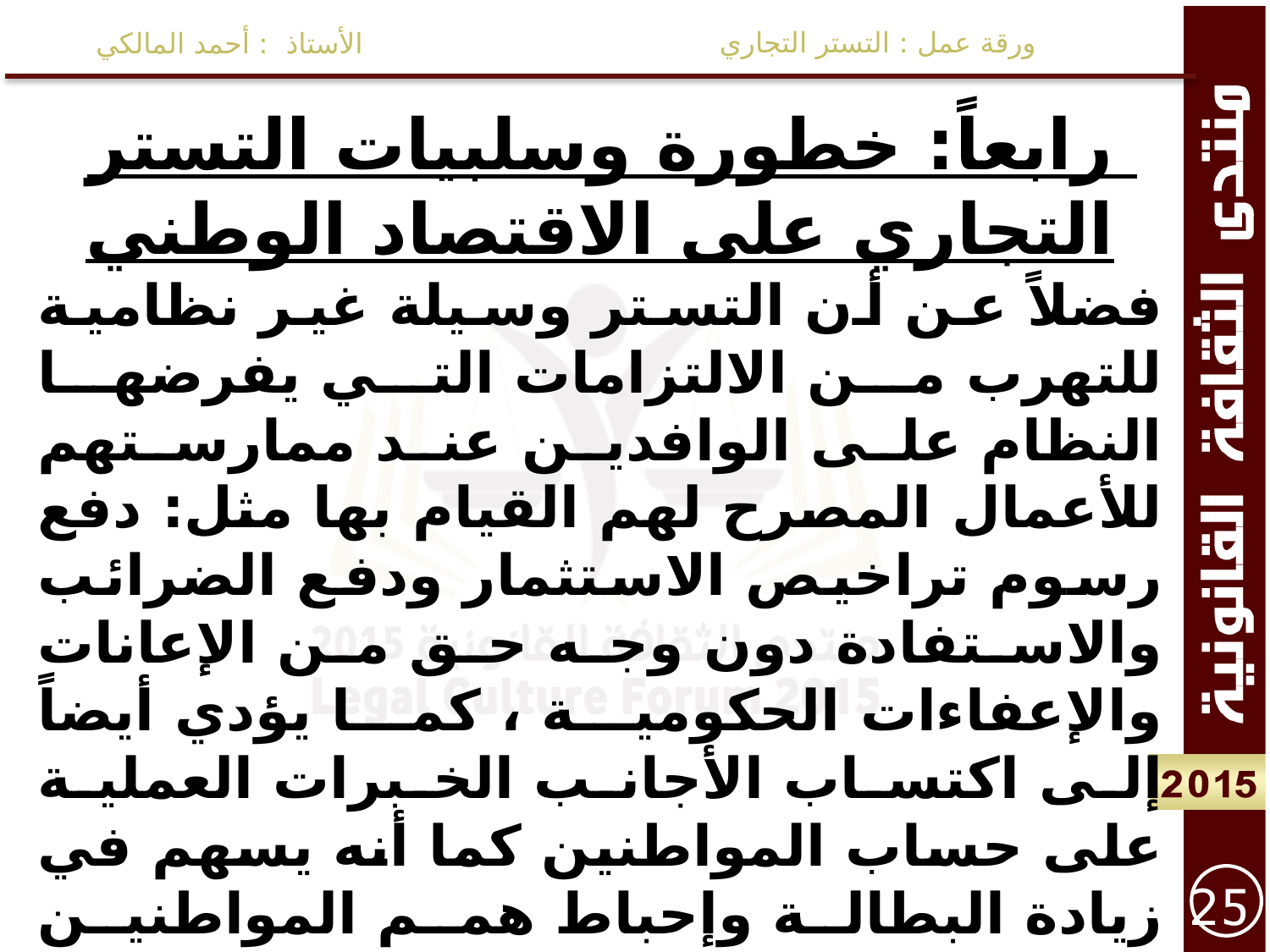

ورقة عمل : التستر التجاري
الأستاذ  : أحمد المالكي
رابعاً: خطورة وسلبيات التستر التجاري على الاقتصاد الوطني
فضلاً عن أن التستر وسيلة غير نظامية للتهرب من الالتزامات التي يفرضها النظام على الوافدين عند ممارستهم للأعمال المصرح لهم القيام بها مثل: دفع رسوم تراخيص الاستثمار ودفع الضرائب والاستفادة دون وجه حق من الإعانات والإعفاءات الحكومية ، كما يؤدي أيضاً إلى اكتساب الأجانب الخبرات العملية على حساب المواطنين كما أنه يسهم في زيادة البطالة وإحباط همم المواطنين في كسب الخبرات وممارسة النشاطات المختلفة عن طريق إغرائهم بالحصول على مبلغ مالي زهيد دون جهد مقابل تسهيل عمل المتستر .

25